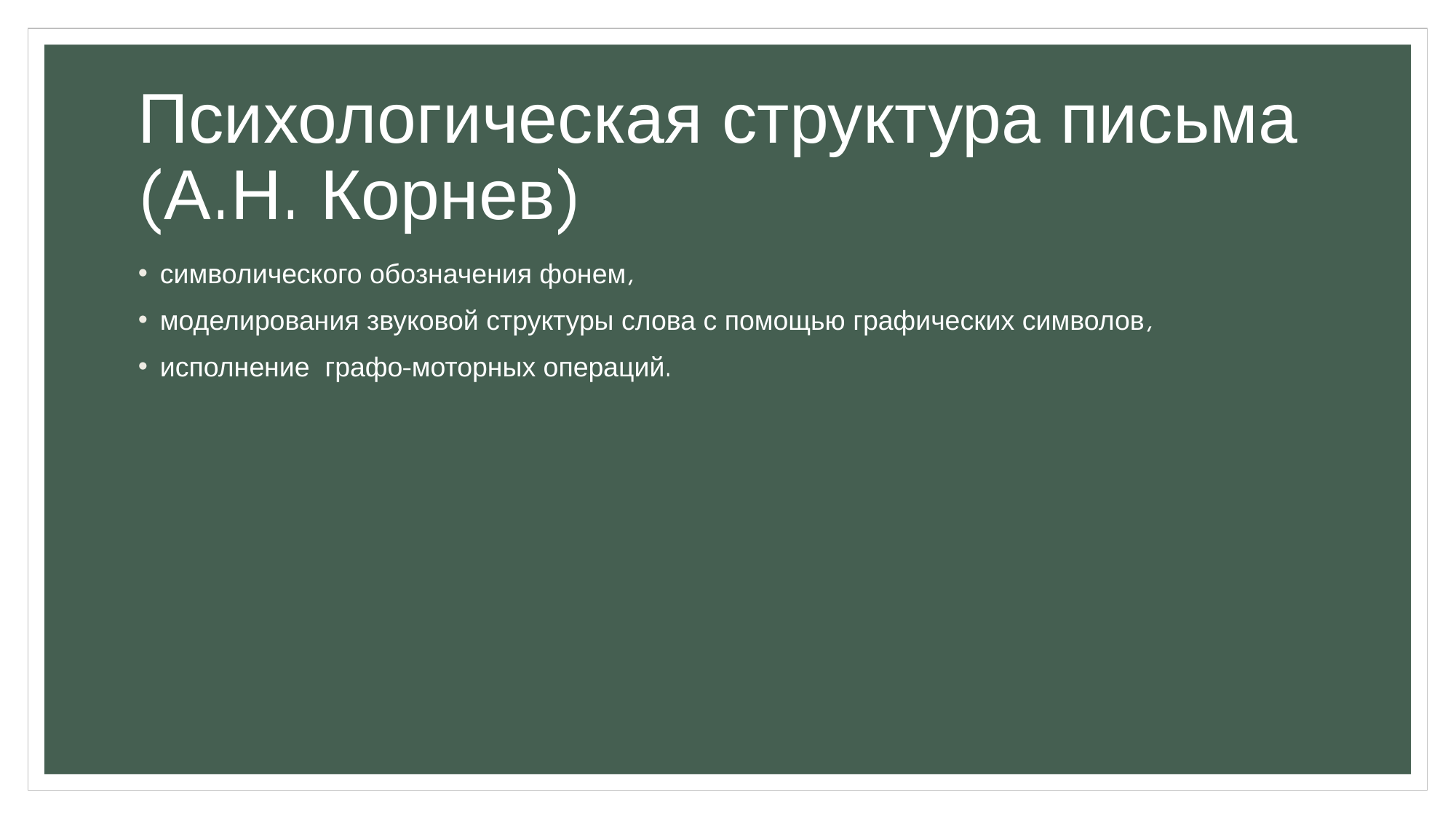

# Психологическая структура письма (А.Н. Корнев)
символического обозначения фонем,
моделирования звуковой структуры слова с помощью графических символов,
исполнение  графо-моторных операций.